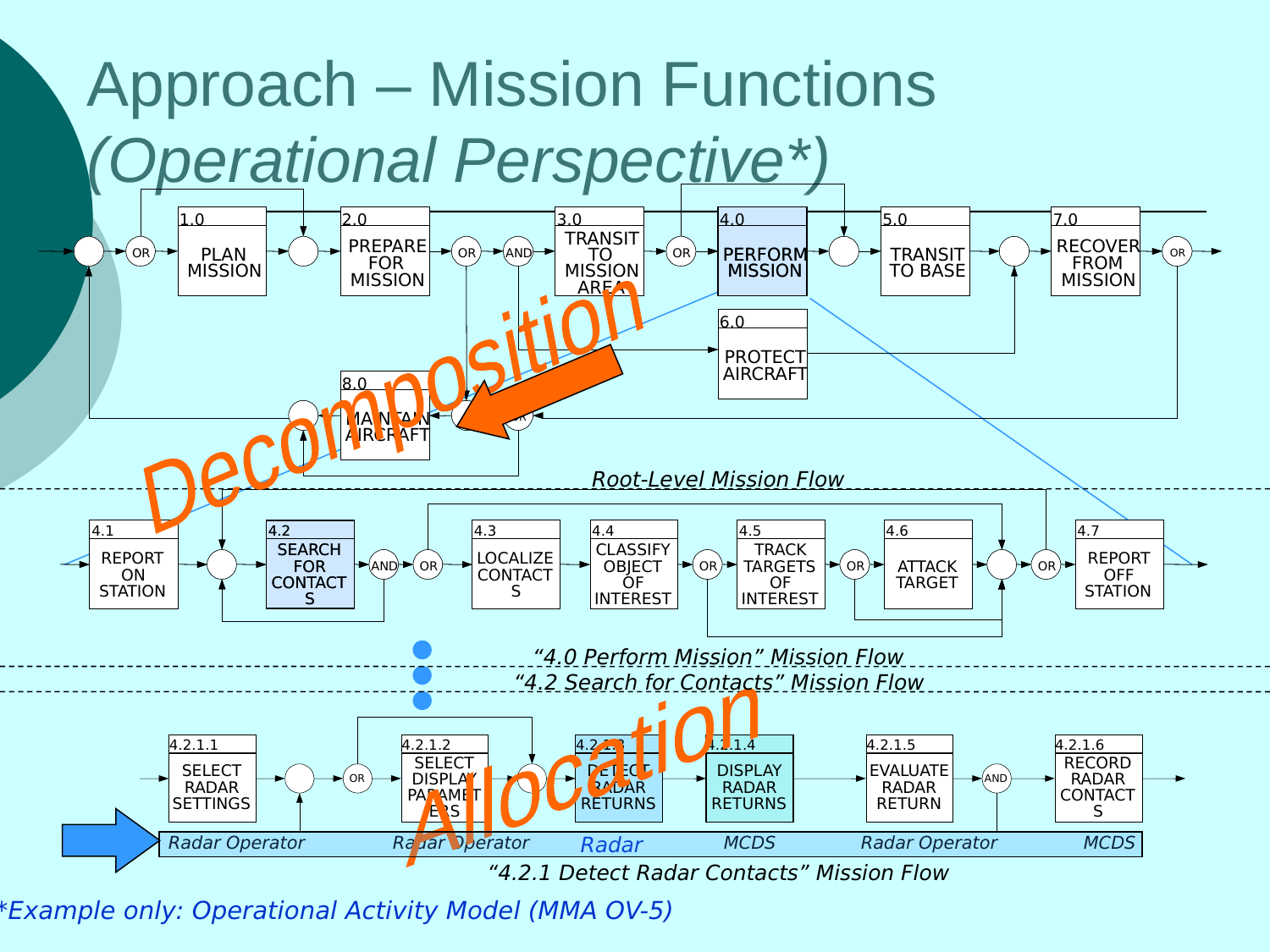

# Approach – Mission Functions (Operational Perspective*)

1.0
2.0
3.0
4.0
5.0
7.0

TRANSIT
PREPARE
RECOVER

PLAN
TO
PERFORM
TRANSIT
OR
OR
AND
OR
OR
OR

FOR
FROM
MISSION
MISSION
MISSION
TO BASE

MISSION
MISSION

AREA

6.0

PROTECT

AIRCRAFT

8.0

MAINTAIN
OR
OR

AIRCRAFT

1.0
2.0
3.0
4.0
5.0
7.0

TRANSIT
PREPARE
RECOVER

PLAN
TO
PERFORM
TRANSIT
OR
OR
AND
OR

FOR
FROM
MISSION
MISSION
MISSION
TO BASE

MISSION
MISSION

AREA

Decomposition

6.0

PROTECT

AIRCRAFT

8.0

MAINTAIN
AIRCRAFT
Root-Level Mission Flow

4.1
4.1
4.2
4.2
4.3
4.3
4.4
4.4
4.5
4.5
4.6
4.6
4.7
4.7

SEARCH
SEARCH
CLASSIFY
CLASSIFY
TRACK
TRACK

REPORT
REPORT
LOCALIZE
LOCALIZE
REPORT
REPORT

FOR
FOR
OBJECT
OBJECT
TARGETS
TARGETS
ATTACK
ATTACK
AND
AND
OR
OR
OR
OR
OR
OR
OR
OR

ON
ON
CONTACT
CONTACT
OFF
OFF
CONTACT
CONTACT
OF
OF
OF
OF
TARGET
TARGET

STATION
STATION
S
S
STATION
STATION
S
S
INTEREST
INTEREST
INTEREST
INTEREST
“4.0 Perform Mission” Mission Flow

“4.2 Search for Contacts” Mission Flow

Allocation

4.2.1.1
4.2.1.2
4.2.1.3
4.2.1.4
4.2.1.5
4.2.1.6
SELECT
RECORD

SELECT
DETECT
DISPLAY
EVALUATE

DISPLAY
RADAR
OR
AND

RADAR
RADAR
RADAR
RADAR

PARAMET
CONTACT
SETTINGS

RETURNS
RETURNS
RETURN
ERS
S

Radar Operator
Radar Operator
Radar
MCDS
Radar Operator
MCDS
“4.2.1 Detect Radar Contacts” Mission Flow
*Example only: Operational Activity Model (MMA OV-5)